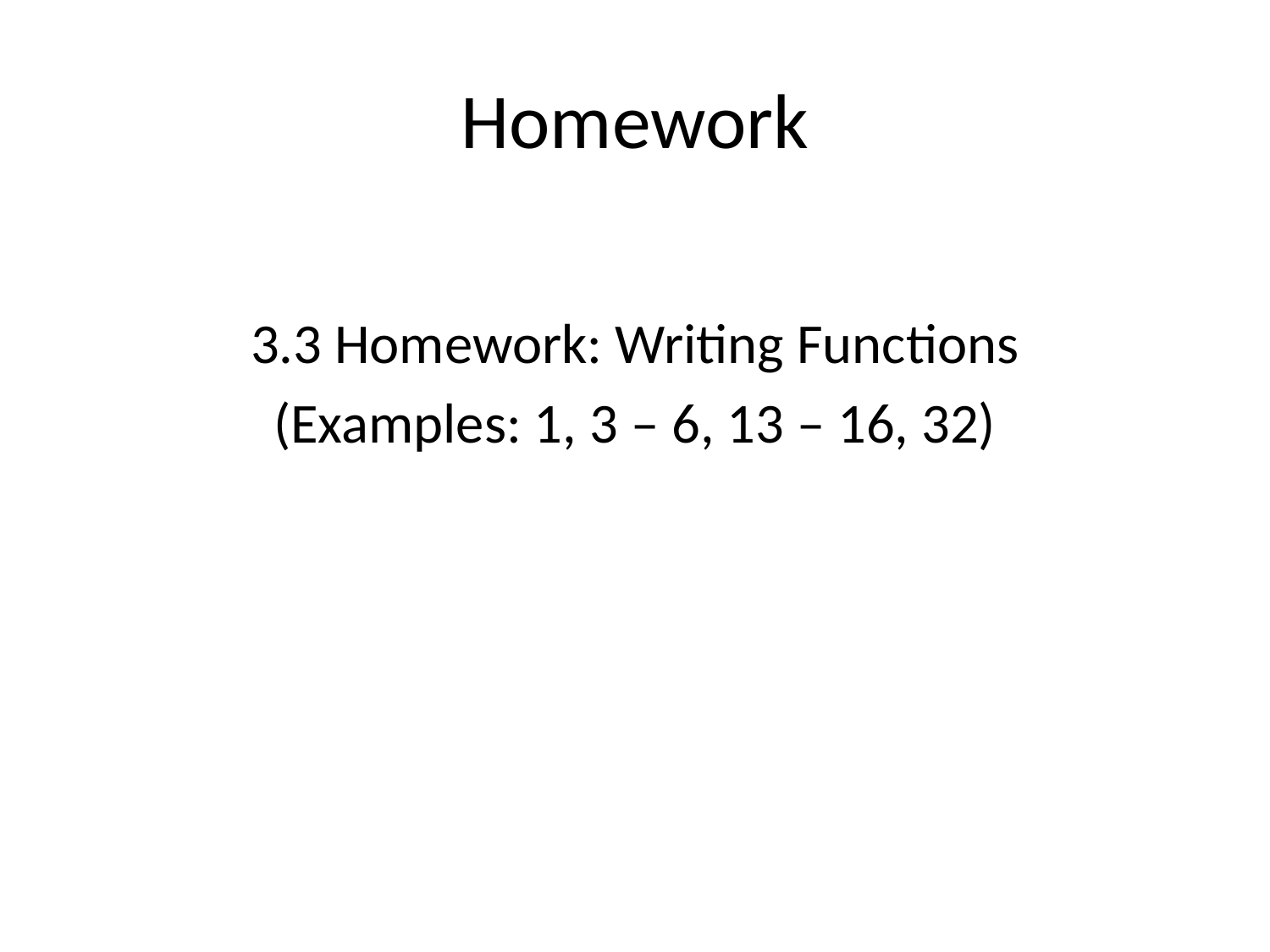

# Homework

3.3 Homework: Writing Functions
(Examples: 1, 3 – 6, 13 – 16, 32)